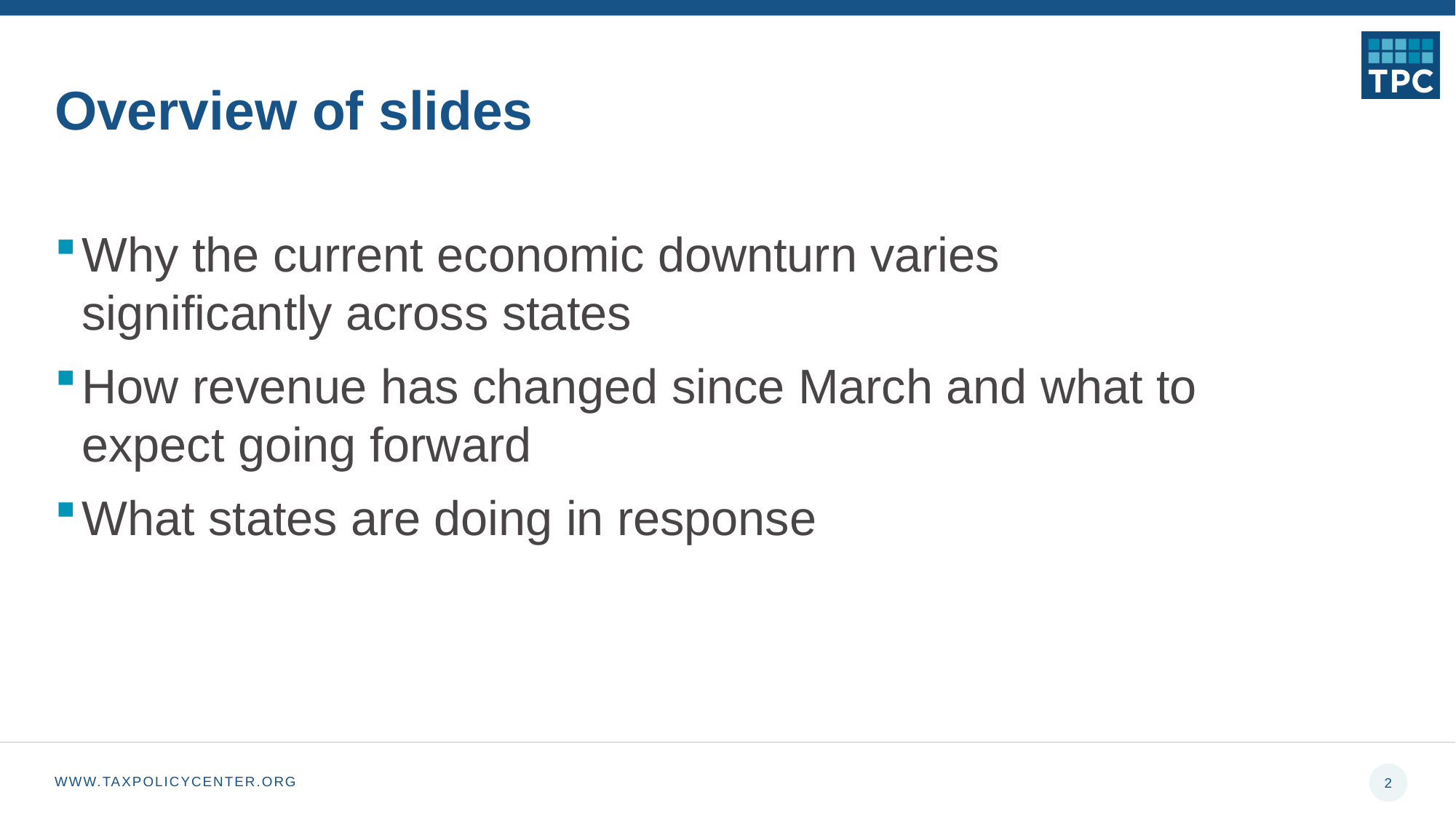

# Overview of slides
Why the current economic downturn varies significantly across states
How revenue has changed since March and what to expect going forward
What states are doing in response
2
WWW.TAXPOLICYCENTER.ORG